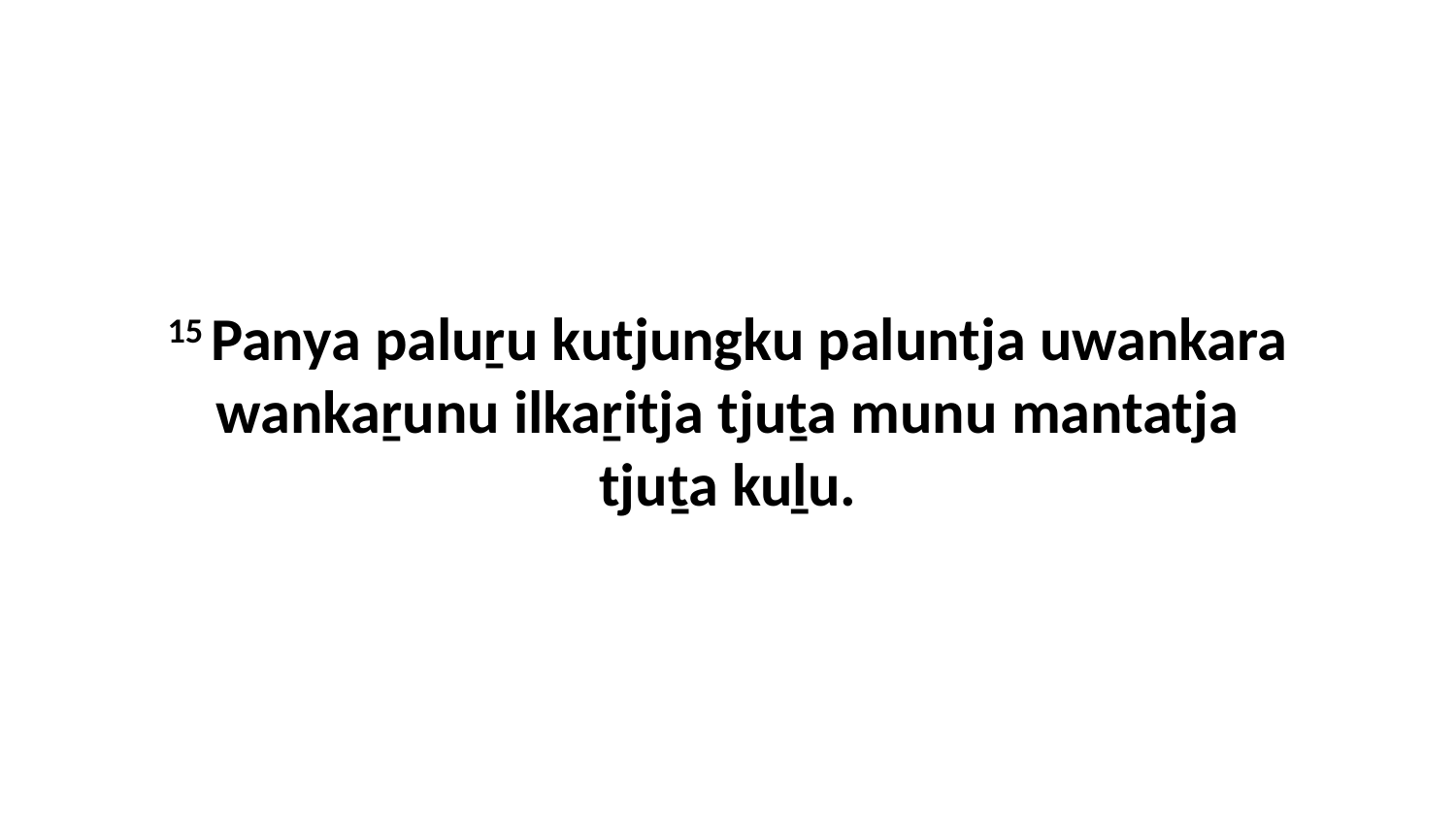

15 Panya paluṟu kutjungku paluntja uwankara wankaṟunu ilkaṟitja tjuṯa munu mantatja tjuṯa kuḻu.